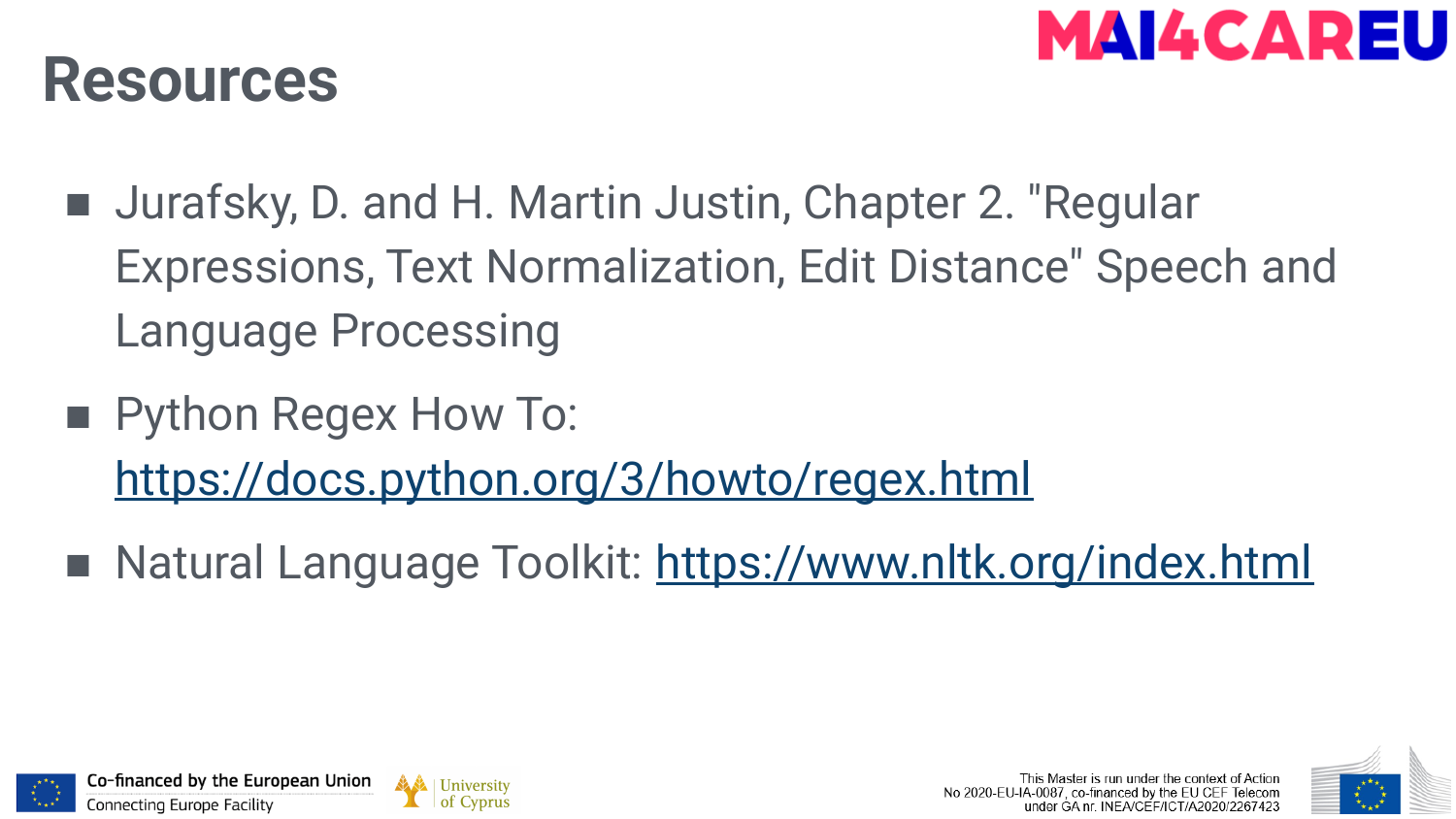

# Resources
Jurafsky, D. and H. Martin Justin, Chapter 2. "Regular Expressions, Text Normalization, Edit Distance" Speech and Language Processing
Python Regex How To: https://docs.python.org/3/howto/regex.html
Natural Language Toolkit: https://www.nltk.org/index.html